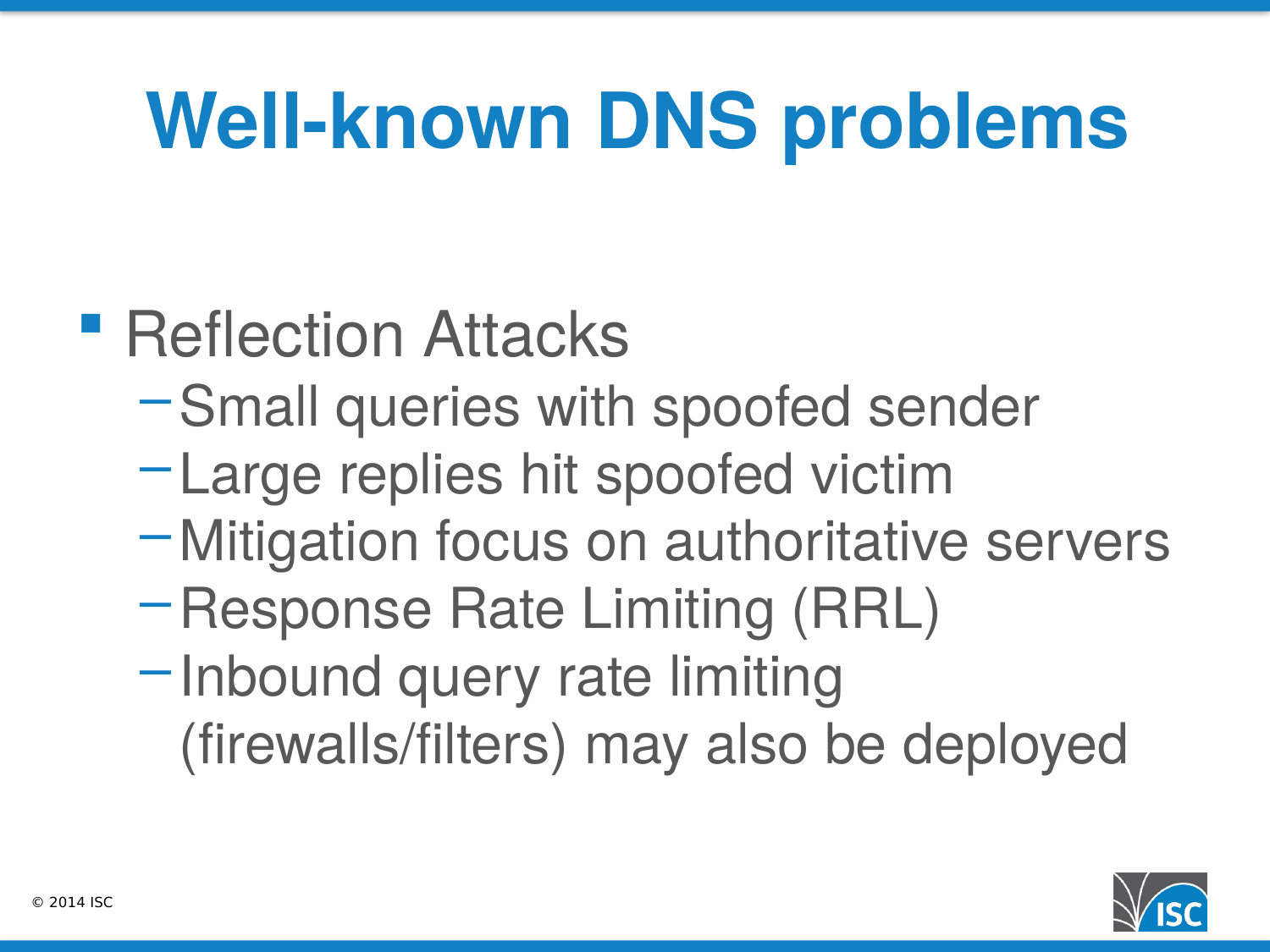

# Well-known DNS problems
Reflection Attacks
Small queries with spoofed sender
Large replies hit spoofed victim
Mitigation focus on authoritative servers
Response Rate Limiting (RRL)
Inbound query rate limiting (firewalls/filters) may also be deployed